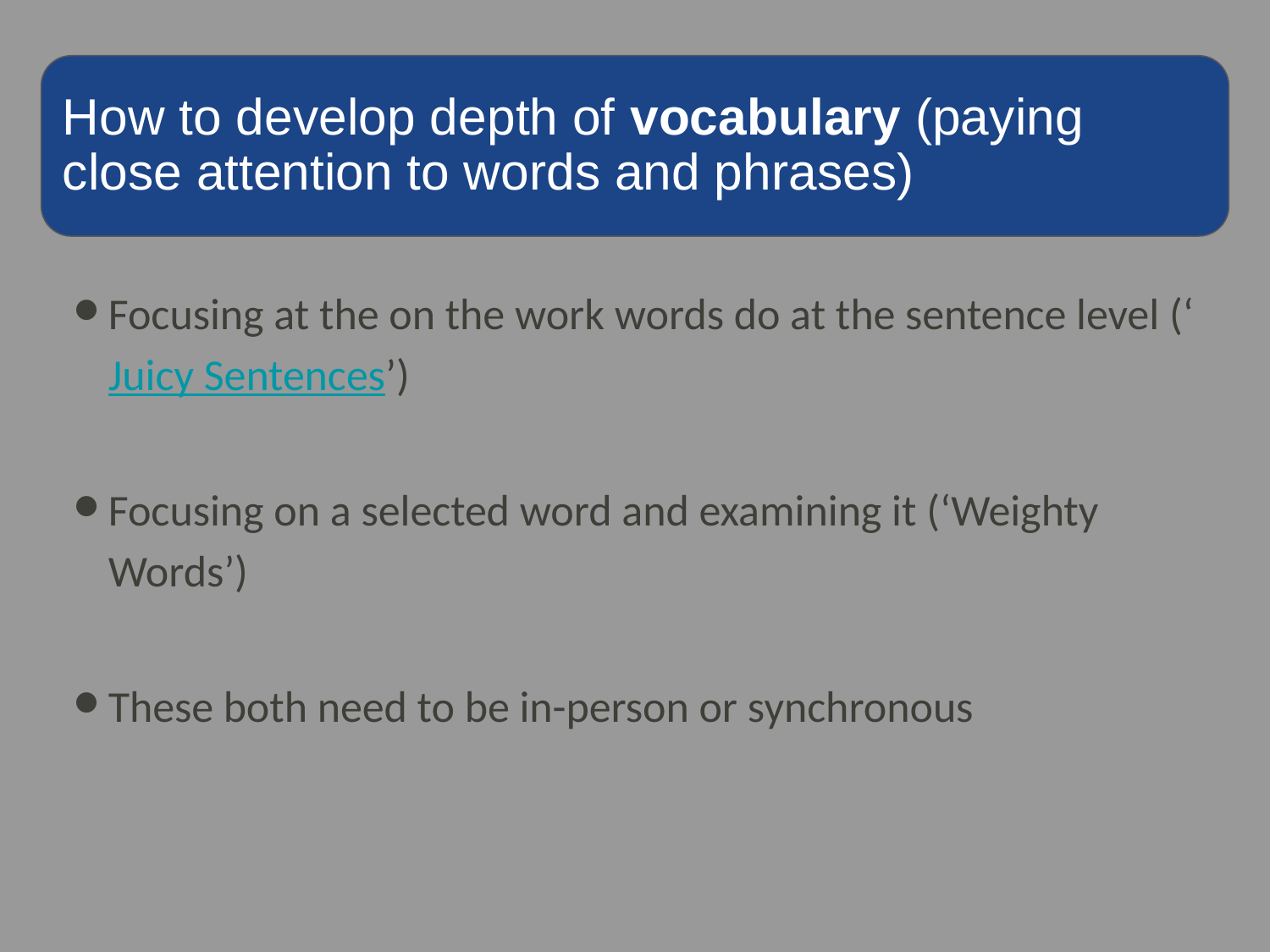

How to develop depth of vocabulary (paying close attention to words and phrases)

Focusing at the on the work words do at the sentence level (‘Juicy Sentences’)

Focusing on a selected word and examining it (‘Weighty Words’)

These both need to be in-person or synchronous